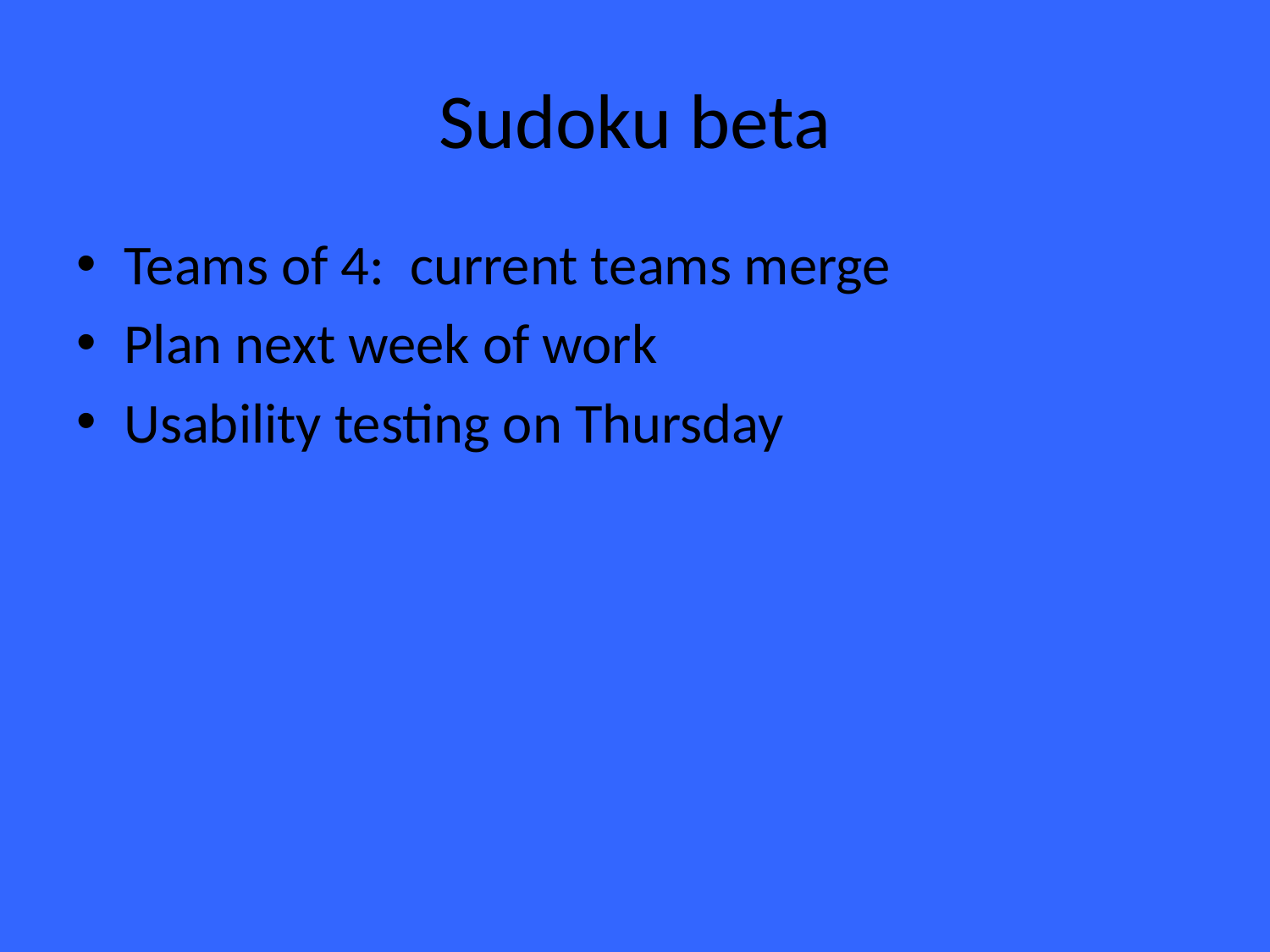

# Sudoku beta
Teams of 4:  current teams merge
Plan next week of work
Usability testing on Thursday